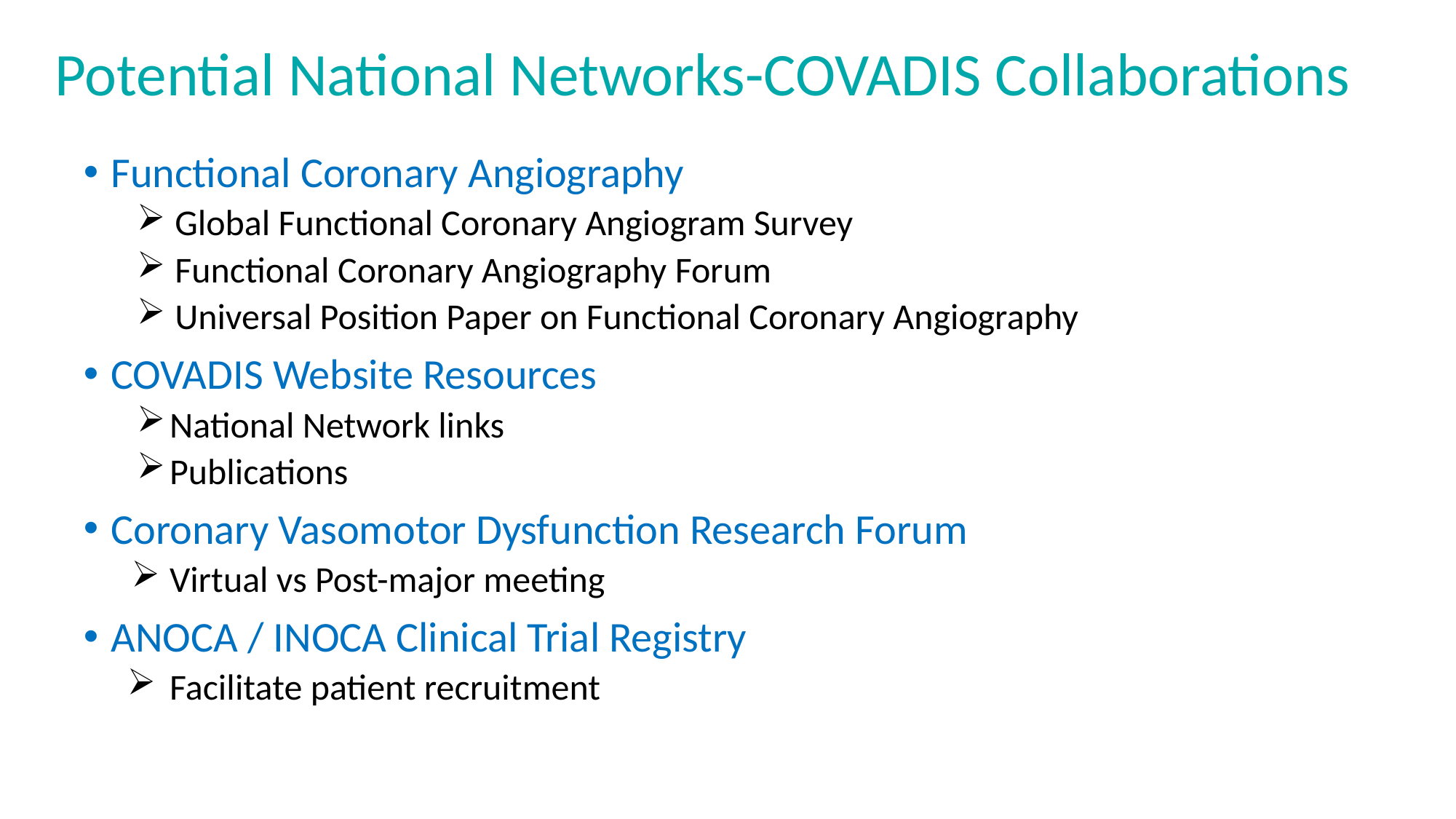

# Potential National Networks-COVADIS Collaborations
Functional Coronary Angiography
Global Functional Coronary Angiogram Survey
Functional Coronary Angiography Forum
Universal Position Paper on Functional Coronary Angiography
COVADIS Website Resources
National Network links
Publications
Coronary Vasomotor Dysfunction Research Forum
Virtual vs Post-major meeting
ANOCA / INOCA Clinical Trial Registry
Facilitate patient recruitment